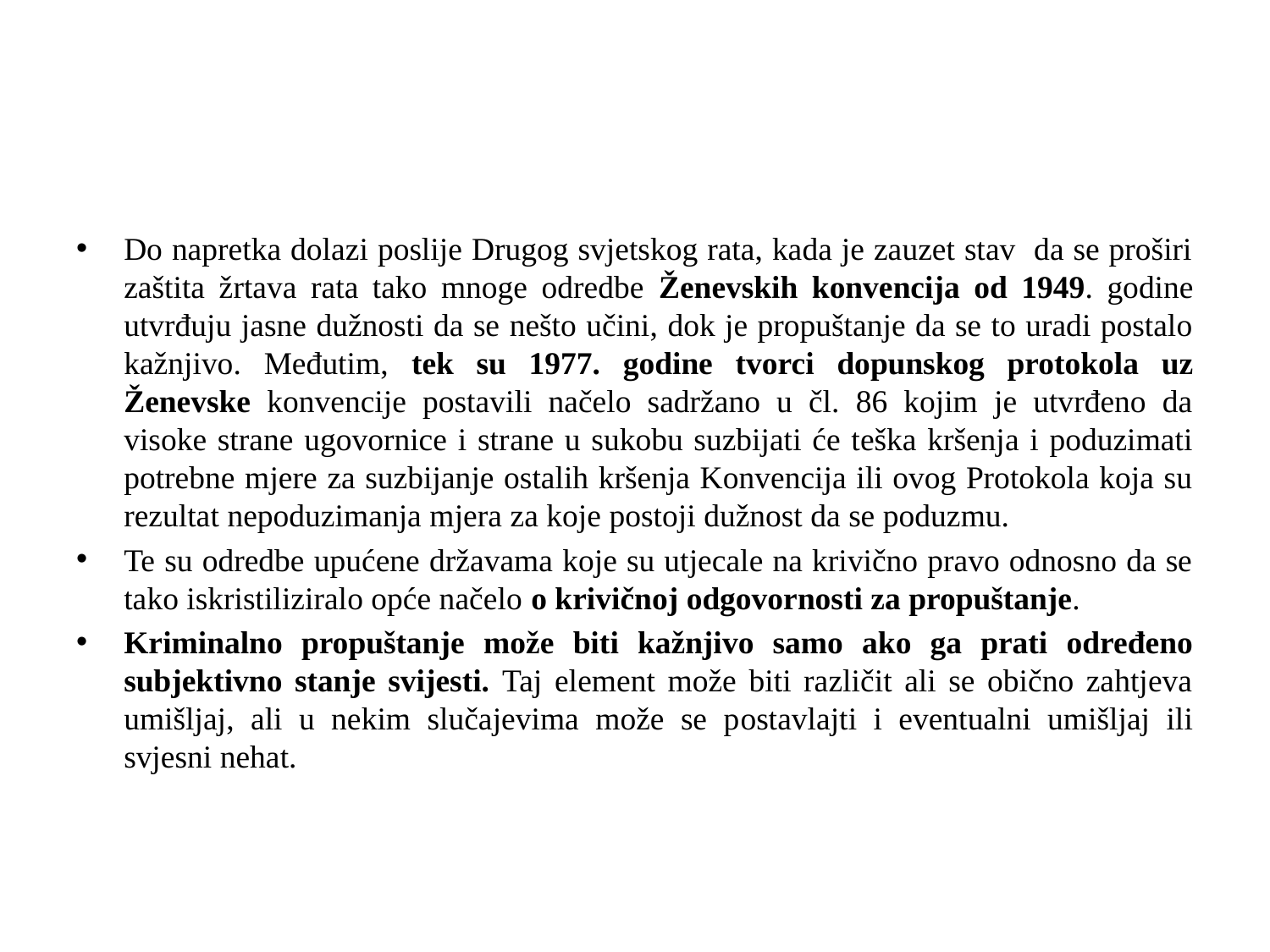

#
Do napretka dolazi poslije Drugog svjetskog rata, kada je zauzet stav  da se proširi zaštita žrtava rata tako mnoge odredbe Ženevskih konvencija od 1949. godine utvrđuju jasne dužnosti da se nešto učini, dok je propuštanje da se to uradi postalo kažnjivo. Međutim, tek su 1977. godine tvorci dopunskog protokola uz Ženevske konvencije postavili načelo sadržano u čl. 86 kojim je utvrđeno da visoke strane ugovornice i strane u sukobu suzbijati će teška kršenja i poduzimati potrebne mjere za suzbijanje ostalih kršenja Konvencija ili ovog Protokola koja su rezultat nepoduzimanja mjera za koje postoji dužnost da se poduzmu.
Te su odredbe upućene državama koje su utjecale na krivično pravo odnosno da se tako iskristiliziralo opće načelo o krivičnoj odgovornosti za propuštanje.
Kriminalno propuštanje može biti kažnjivo samo ako ga prati određeno subjektivno stanje svijesti. Taj element može biti različit ali se obično zahtjeva umišljaj, ali u nekim slučajevima može se postavlajti i eventualni umišljaj ili svjesni nehat.